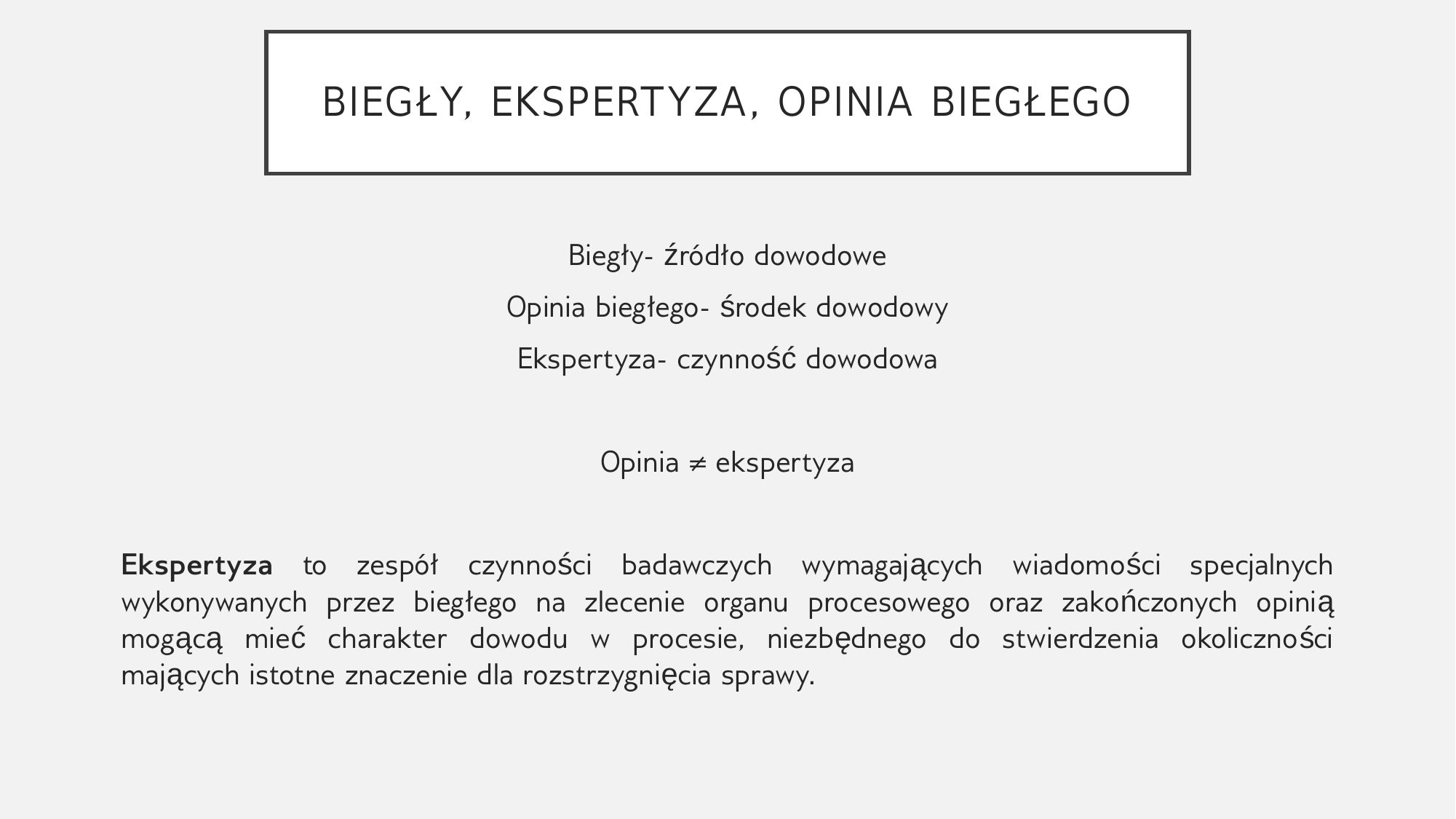

# biegły, ekspertyza, opinia biegłego
Biegły- źródło dowodowe
Opinia biegłego- środek dowodowy
Ekspertyza- czynność dowodowa

Opinia ≠ ekspertyza

Ekspertyza to zespół czynności badawczych wymagających wiadomości specjalnych wykonywanych przez biegłego na zlecenie organu procesowego oraz zakończonych opinią mogącą mieć charakter dowodu w procesie, niezbędnego do stwierdzenia okoliczności mających istotne znaczenie dla rozstrzygnięcia sprawy.